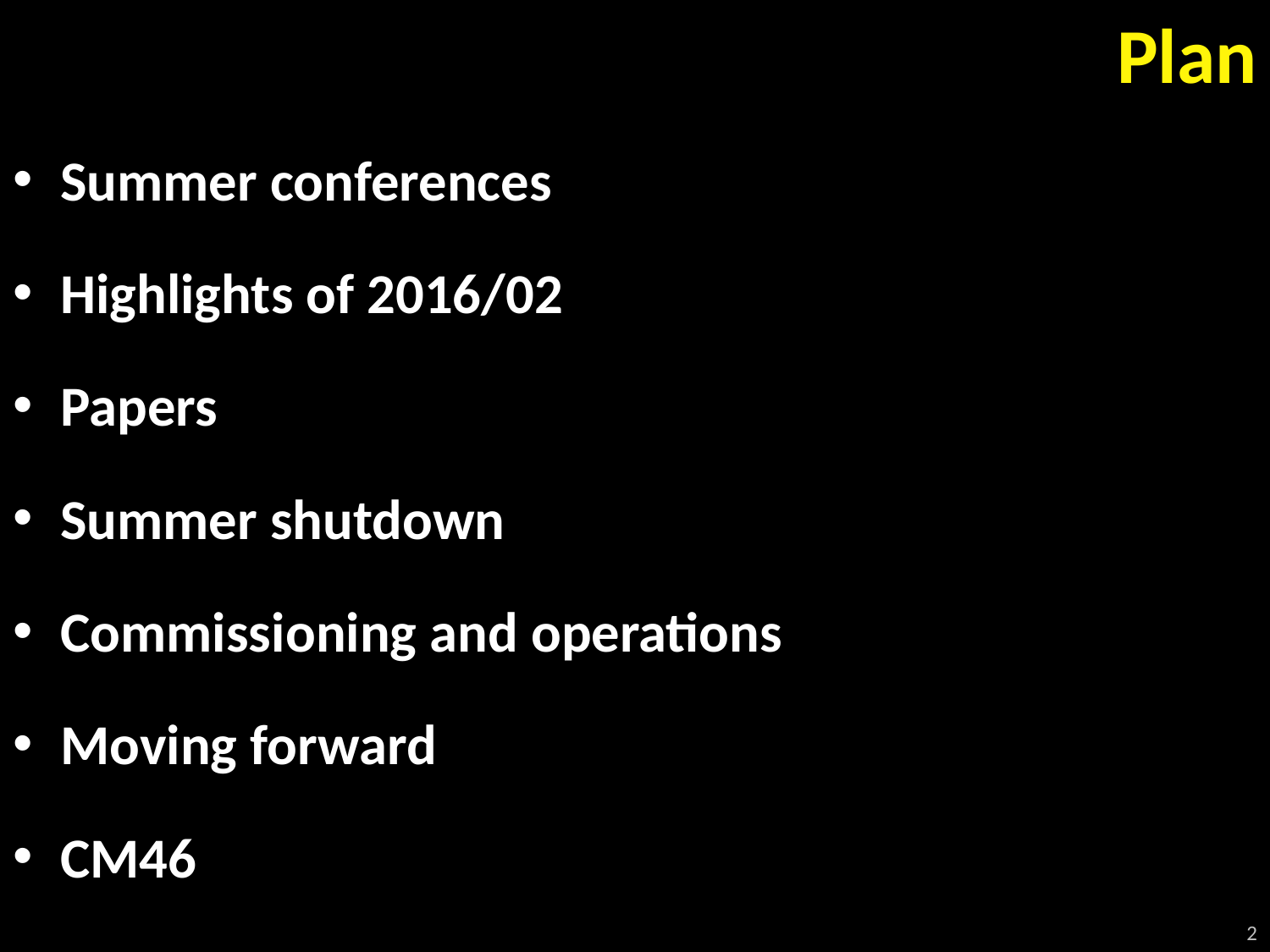

# Plan
Summer conferences
Highlights of 2016/02
Papers
Summer shutdown
Commissioning and operations
Moving forward
CM46
2